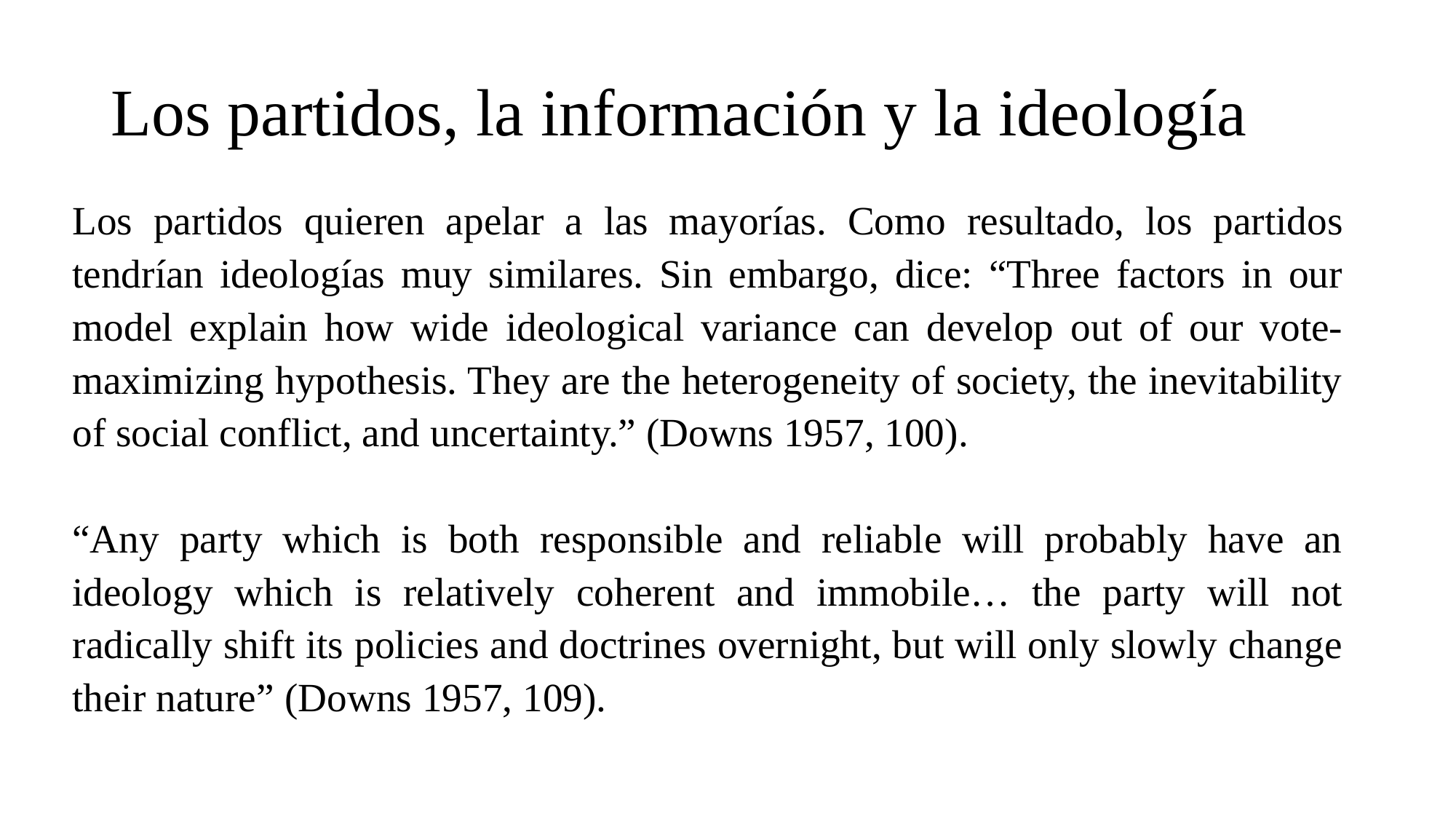

# Los partidos, la información y la ideología
Los partidos quieren apelar a las mayorías. Como resultado, los partidos tendrían ideologías muy similares. Sin embargo, dice: “Three factors in our model explain how wide ideological variance can develop out of our vote-maximizing hypothesis. They are the heterogeneity of society, the inevitability of social conflict, and uncertainty.” (Downs 1957, 100).

“Any party which is both responsible and reliable will probably have an ideology which is relatively coherent and immobile… the party will not radically shift its policies and doctrines overnight, but will only slowly change their nature” (Downs 1957, 109).